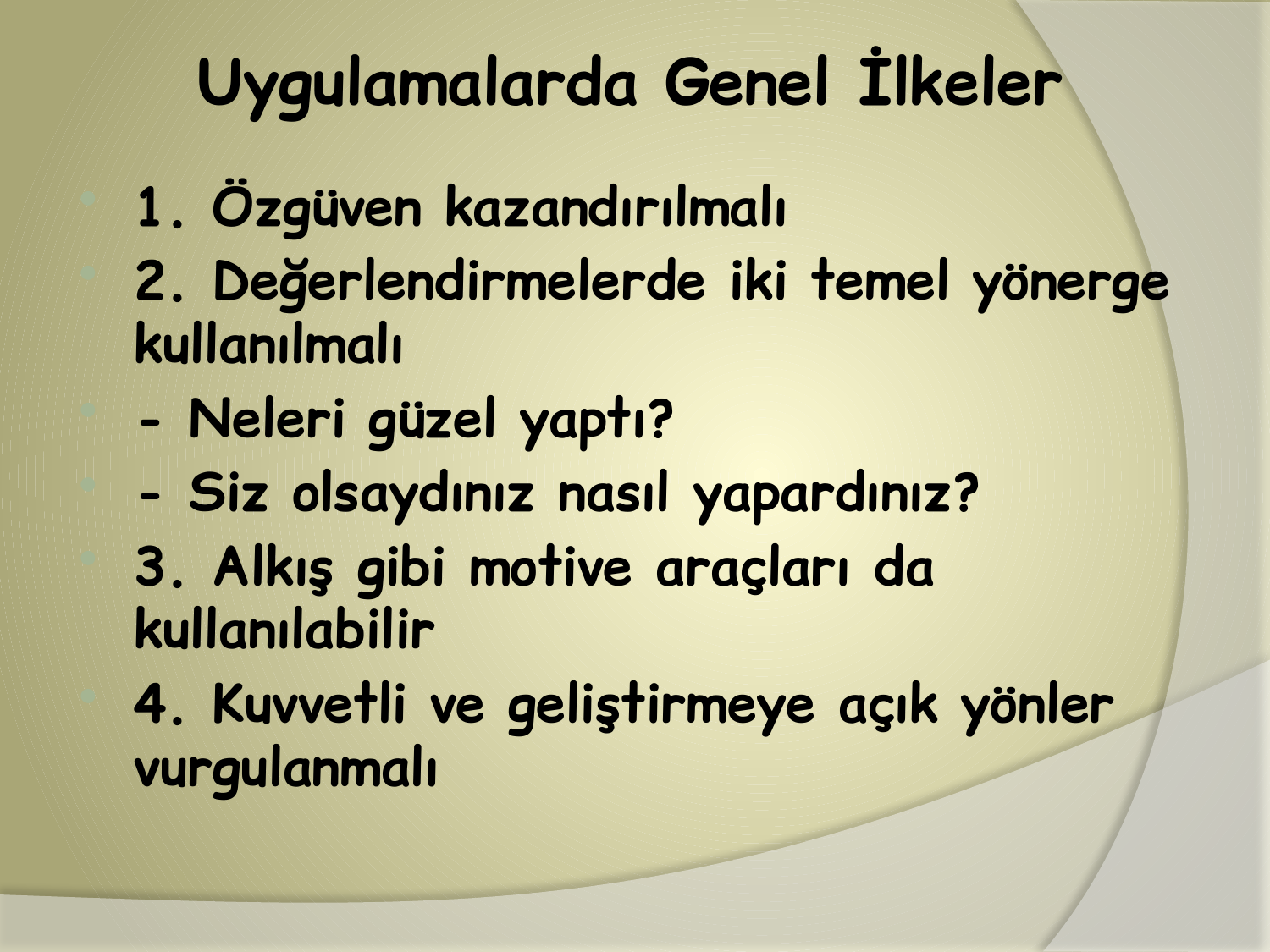

# Uygulamalarda Genel İlkeler
1. Özgüven kazandırılmalı
2. Değerlendirmelerde iki temel yönerge kullanılmalı
- Neleri güzel yaptı?
- Siz olsaydınız nasıl yapardınız?
3. Alkış gibi motive araçları da kullanılabilir
4. Kuvvetli ve geliştirmeye açık yönler vurgulanmalı